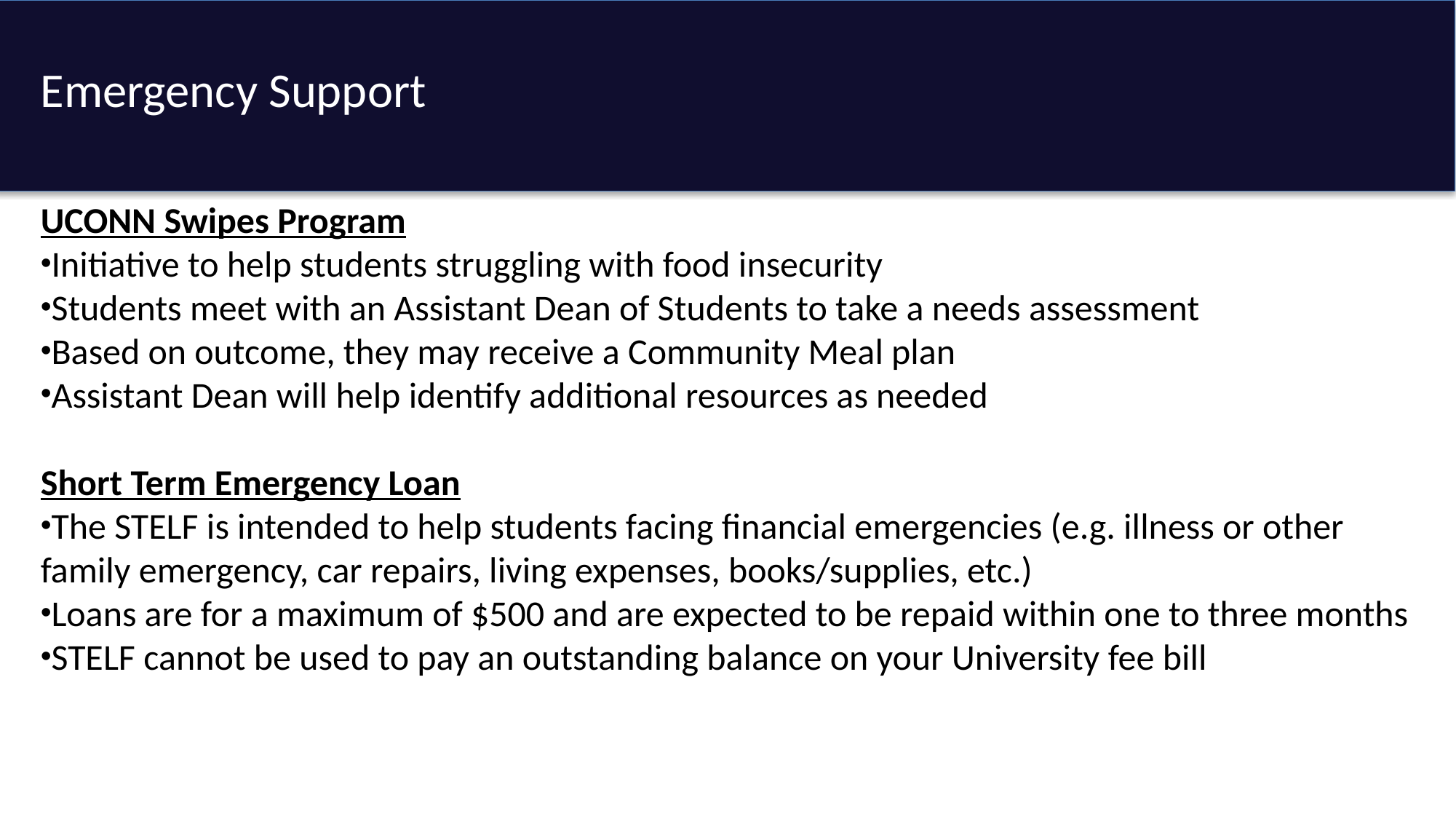

Emergency Support
UCONN Swipes Program
Initiative to help students struggling with food insecurity
Students meet with an Assistant Dean of Students to take a needs assessment
Based on outcome, they may receive a Community Meal plan
Assistant Dean will help identify additional resources as needed

Short Term Emergency Loan
The STELF is intended to help students facing financial emergencies (e.g. illness or other family emergency, car repairs, living expenses, books/supplies, etc.)
Loans are for a maximum of $500 and are expected to be repaid within one to three months
STELF cannot be used to pay an outstanding balance on your University fee bill